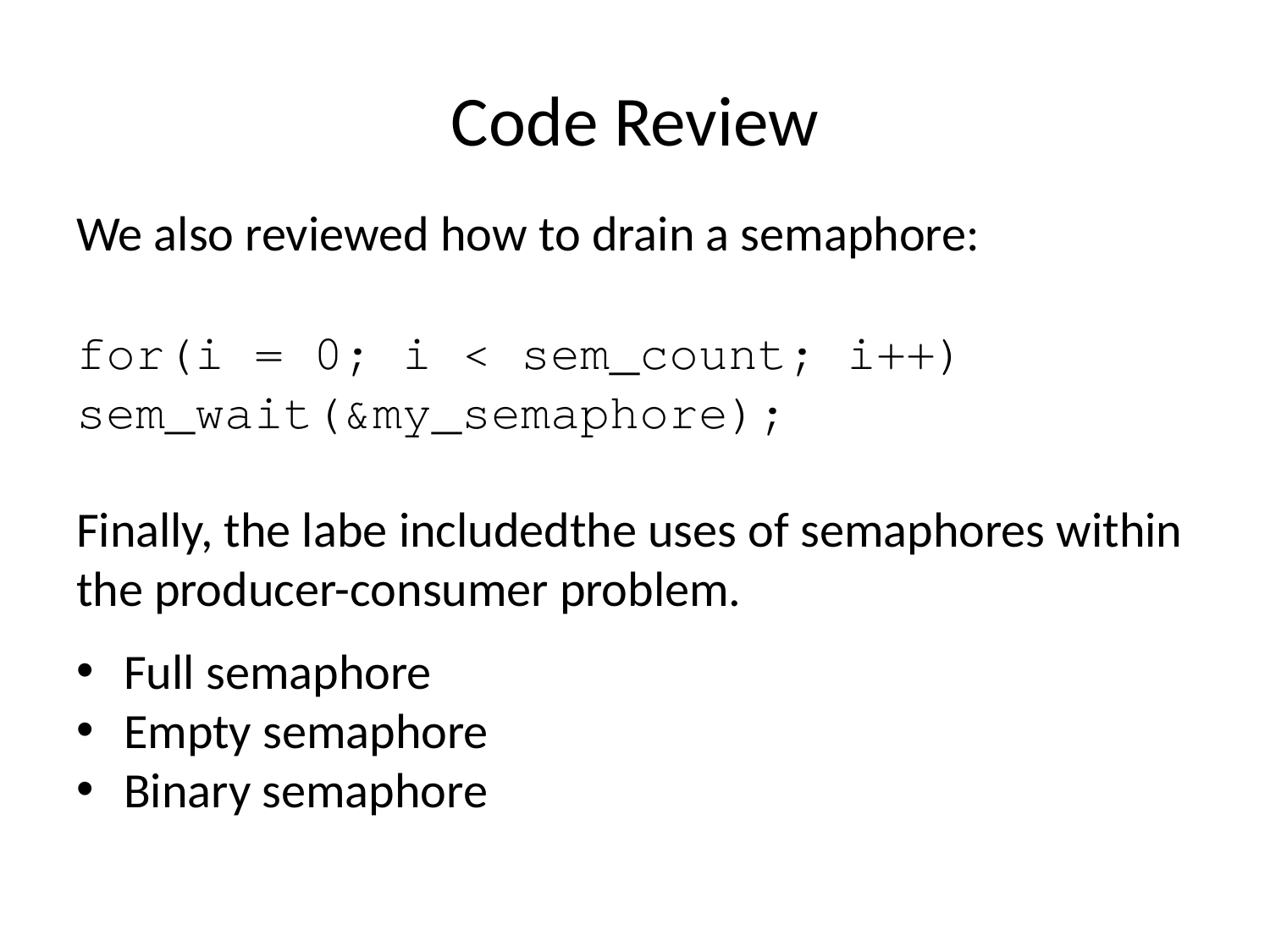

# Code Review
We also reviewed how to drain a semaphore:

for(i = 0; i < sem_count; i++) 	sem_wait(&my_semaphore);

Finally, the labe includedthe uses of semaphores within the producer-consumer problem.

Full semaphore
Empty semaphore
Binary semaphore